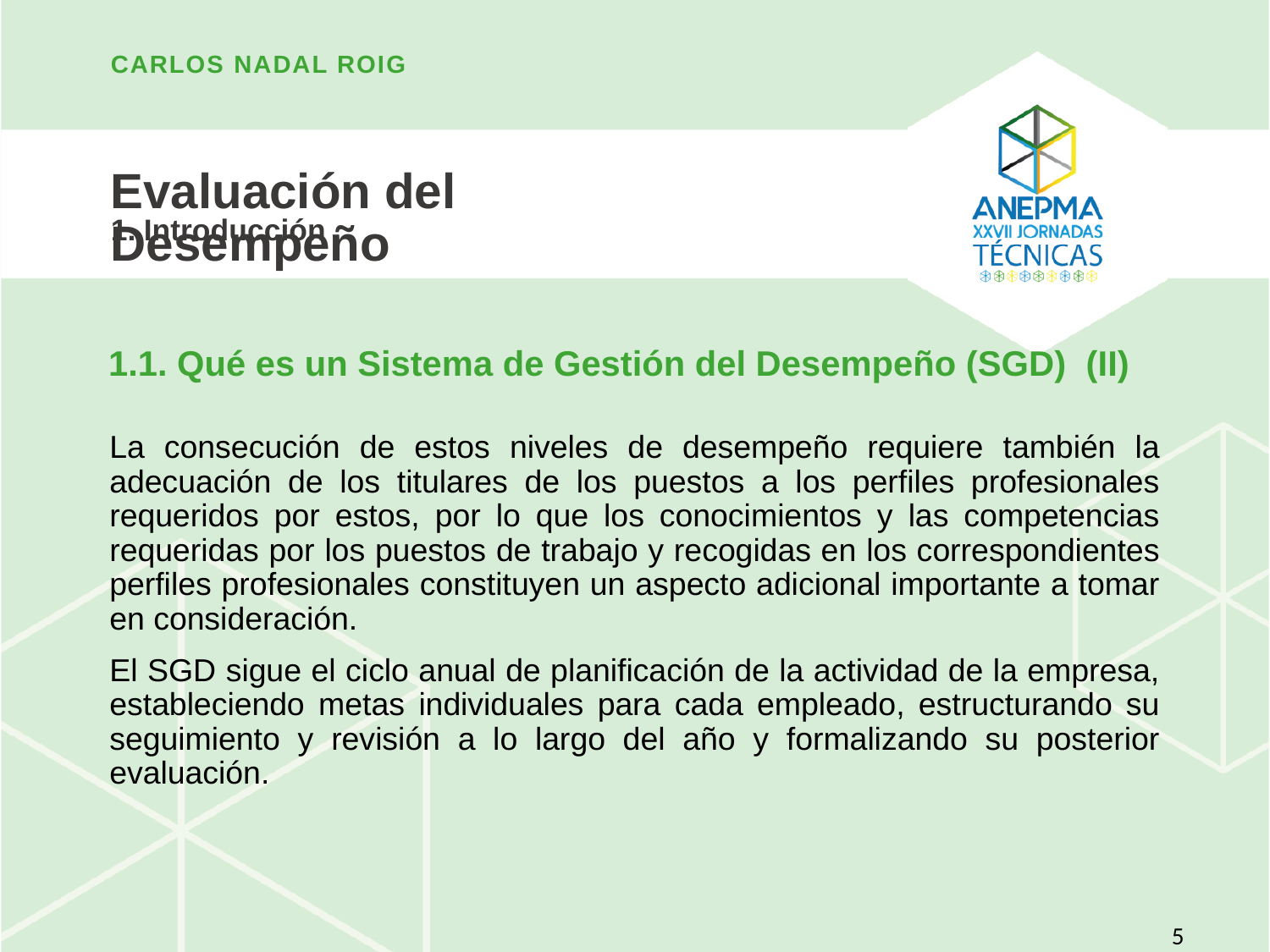

Carlos nadal roig
Evaluación del Desempeño
1. Introducción
# 1.1. Qué es un Sistema de Gestión del Desempeño (SGD)  (II)
La consecución de estos niveles de desempeño requiere también la adecuación de los titulares de los puestos a los perfiles profesionales requeridos por estos, por lo que los conocimientos y las competencias requeridas por los puestos de trabajo y recogidas en los correspondientes perfiles profesionales constituyen un aspecto adicional importante a tomar en consideración.
El SGD sigue el ciclo anual de planificación de la actividad de la empresa, estableciendo metas individuales para cada empleado, estructurando su seguimiento y revisión a lo largo del año y formalizando su posterior evaluación.